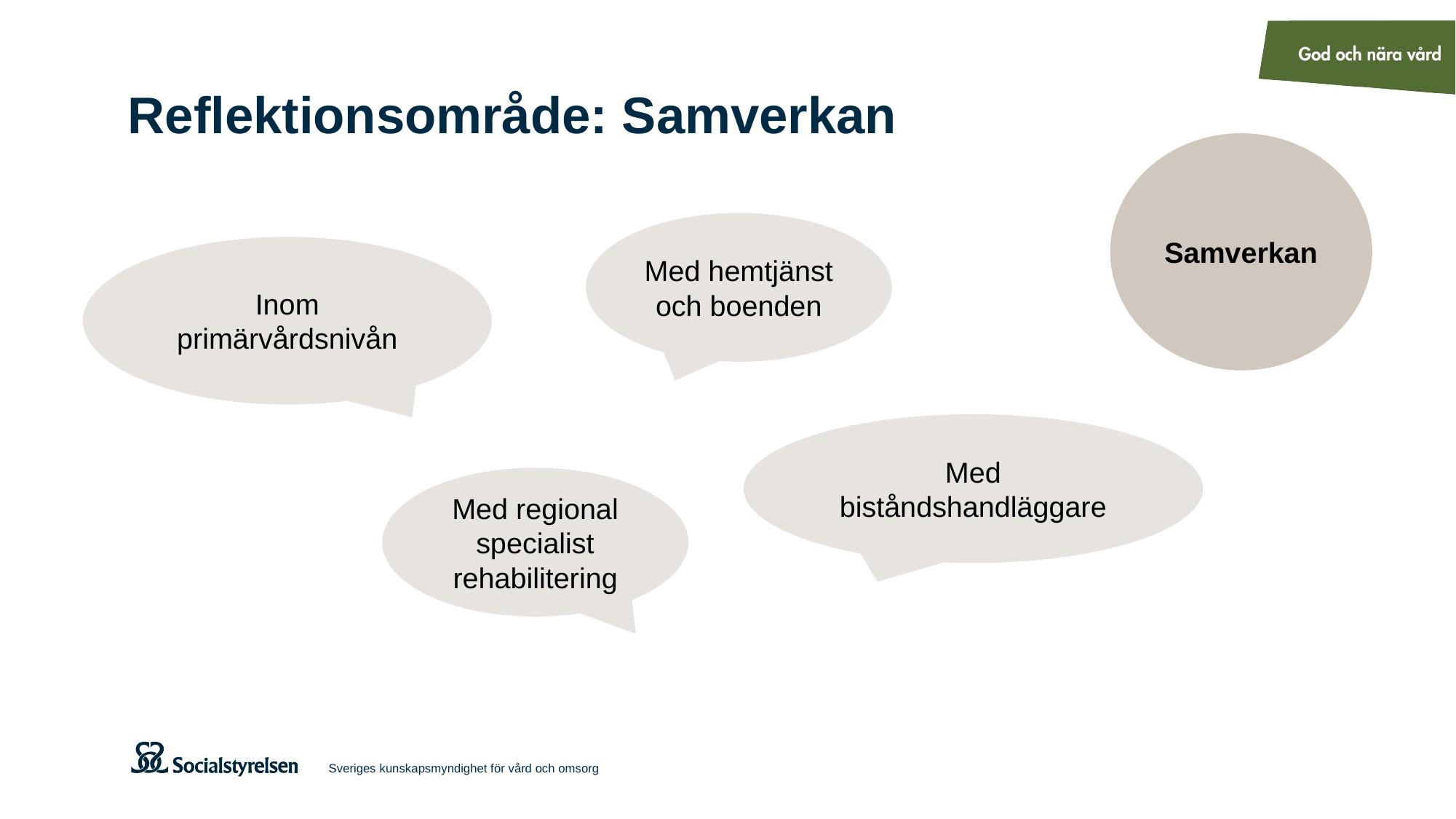

# Reflektionsområde: Samverkan
Samverkan
Med hemtjänst och boenden
Inom primärvårdsnivån
Med biståndshandläggare
Med regional specialist rehabilitering

Sveriges kunskapsmyndighet för vård och omsorg